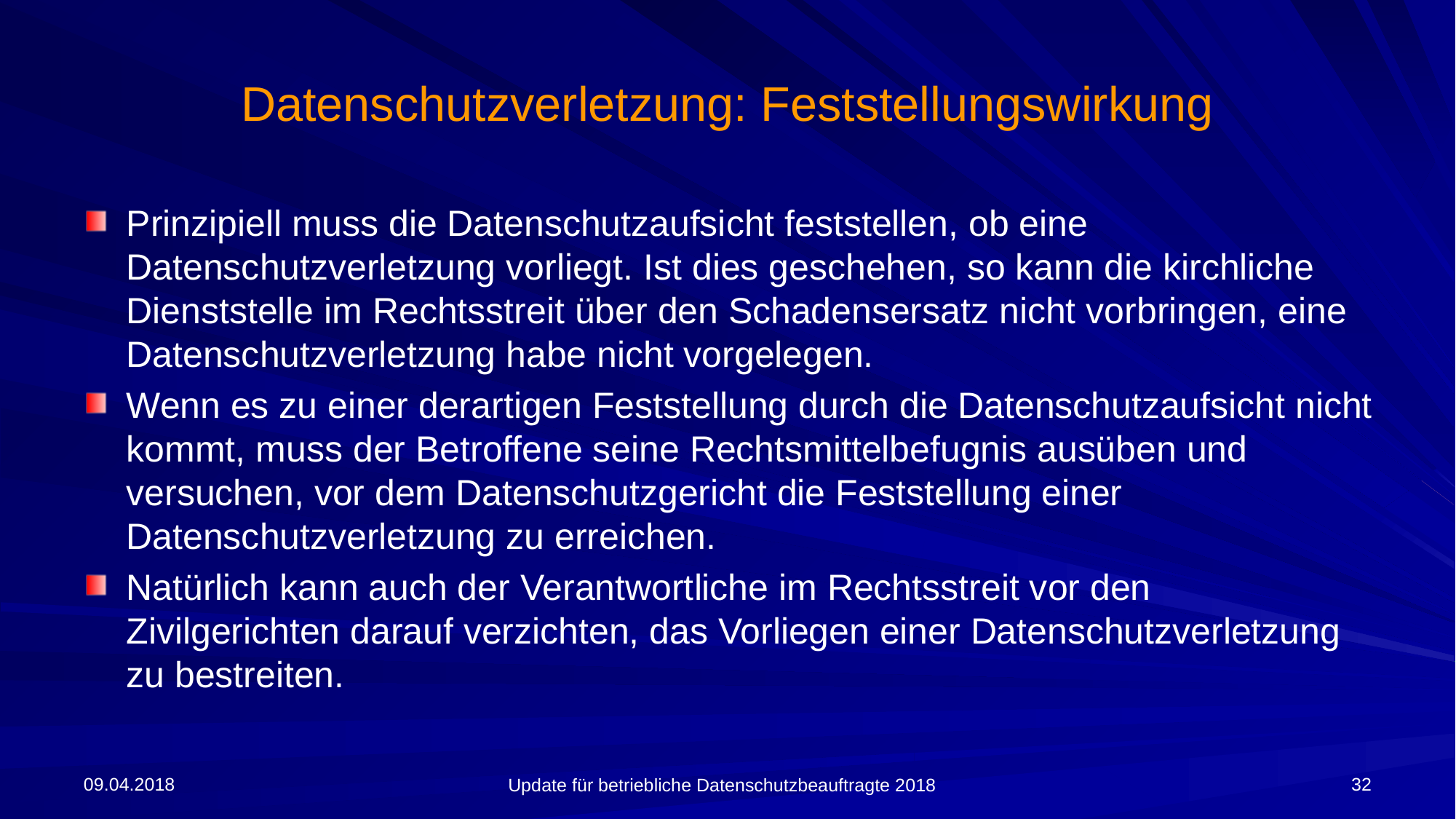

# Datenschutzverletzung: Feststellungswirkung
Prinzipiell muss die Datenschutzaufsicht feststellen, ob eine Datenschutzverletzung vorliegt. Ist dies geschehen, so kann die kirchliche Dienststelle im Rechtsstreit über den Schadensersatz nicht vorbringen, eine Datenschutzverletzung habe nicht vorgelegen.
Wenn es zu einer derartigen Feststellung durch die Datenschutzaufsicht nicht kommt, muss der Betroffene seine Rechtsmittelbefugnis ausüben und versuchen, vor dem Datenschutzgericht die Feststellung einer Datenschutzverletzung zu erreichen.
Natürlich kann auch der Verantwortliche im Rechtsstreit vor den Zivilgerichten darauf verzichten, das Vorliegen einer Datenschutzverletzung zu bestreiten.
09.04.2018
32
Update für betriebliche Datenschutzbeauftragte 2018